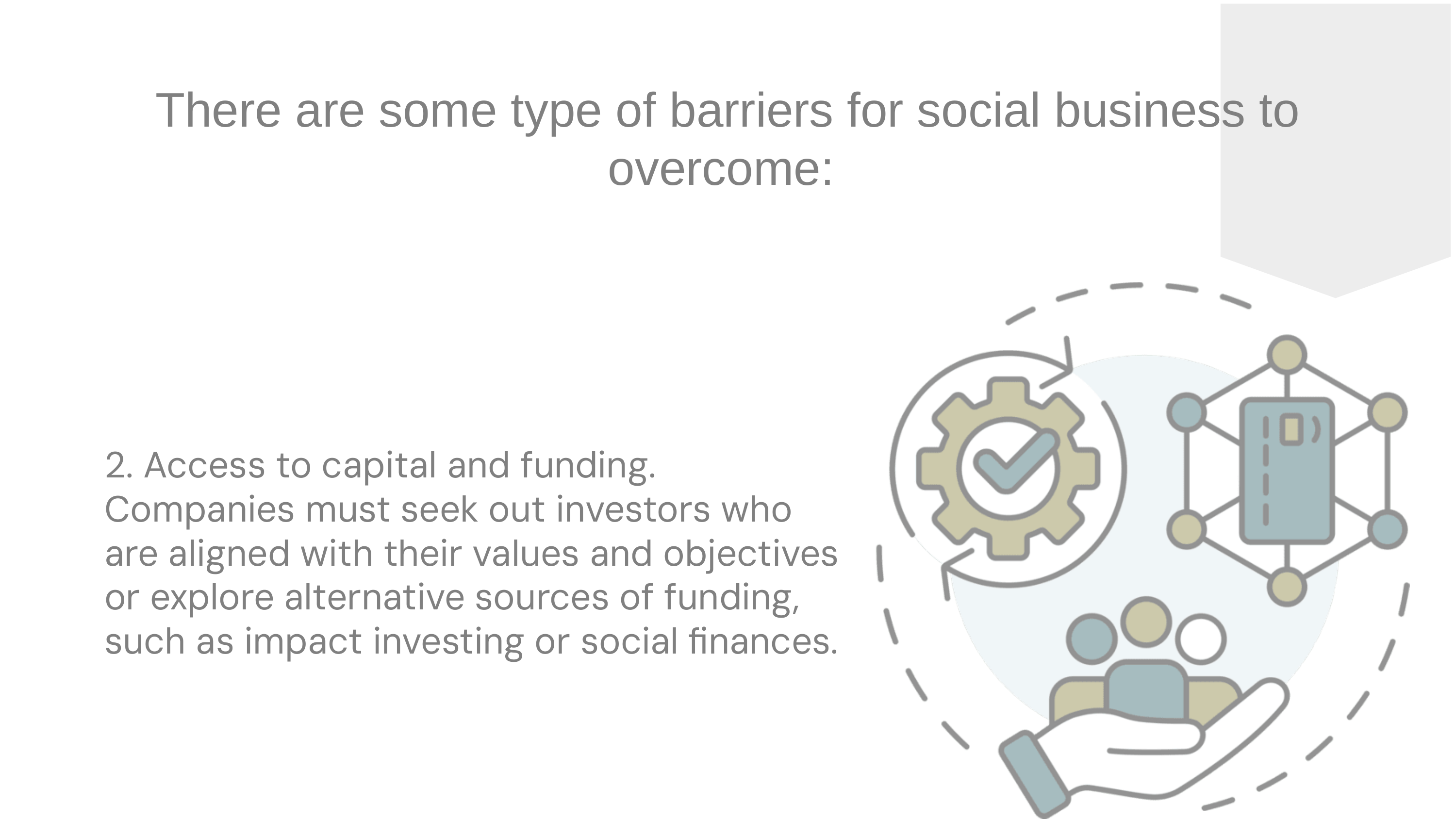

There are some type of barriers for social business to overcome:

2. Access to capital and funding. Companies must seek out investors who are aligned with their values and objectives or explore alternative sources of funding, such as impact investing or social finances.